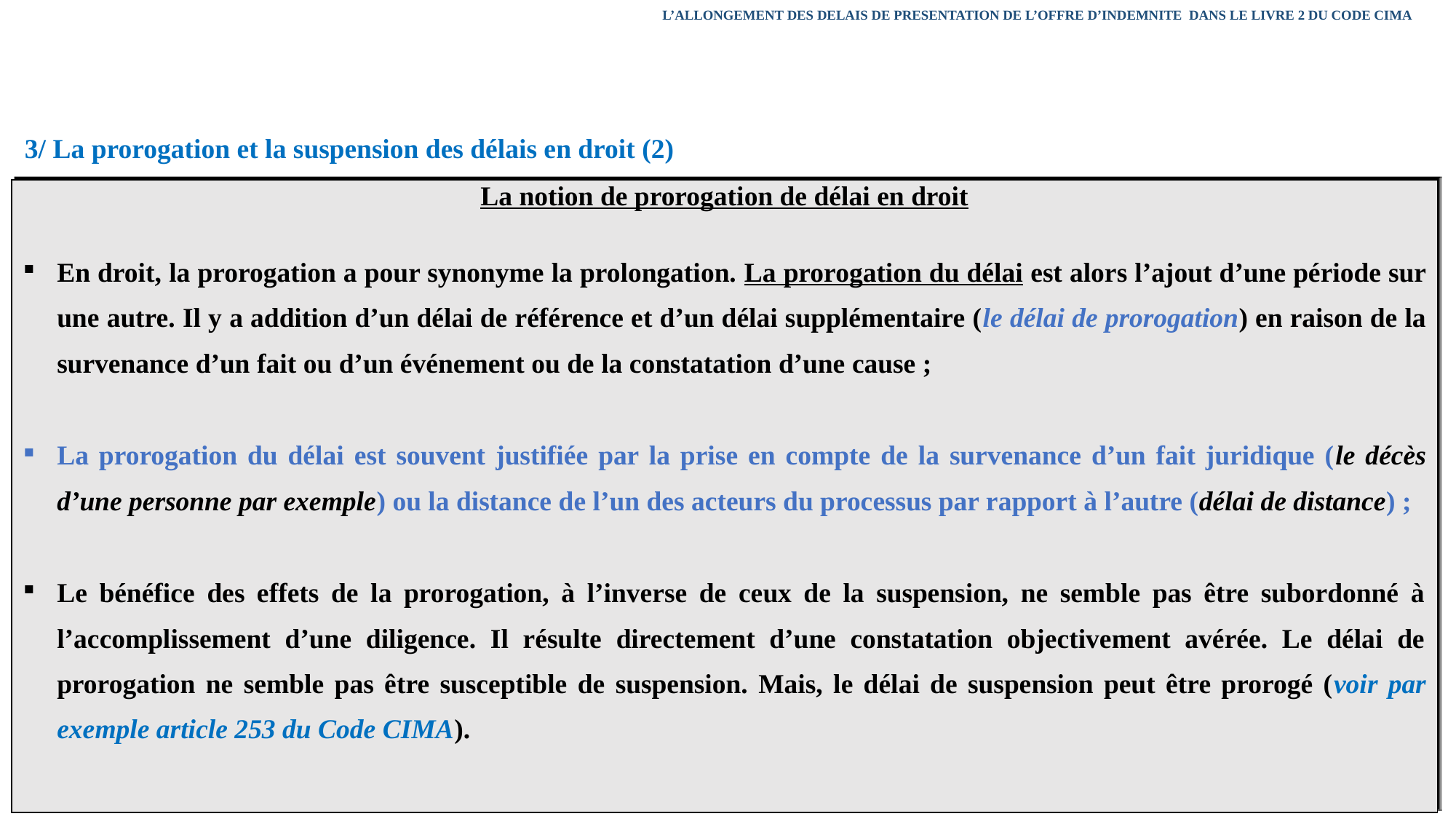

L’ALLONGEMENT DES DELAIS DE PRESENTATION DE L’OFFRE D’INDEMNITE  DANS LE LIVRE 2 DU CODE CIMA
3/ La prorogation et la suspension des délais en droit (2)
| La notion de prorogation de délai en droit En droit, la prorogation a pour synonyme la prolongation. La prorogation du délai est alors l’ajout d’une période sur une autre. Il y a addition d’un délai de référence et d’un délai supplémentaire (le délai de prorogation) en raison de la survenance d’un fait ou d’un événement ou de la constatation d’une cause ; La prorogation du délai est souvent justifiée par la prise en compte de la survenance d’un fait juridique (le décès d’une personne par exemple) ou la distance de l’un des acteurs du processus par rapport à l’autre (délai de distance) ; Le bénéfice des effets de la prorogation, à l’inverse de ceux de la suspension, ne semble pas être subordonné à l’accomplissement d’une diligence. Il résulte directement d’une constatation objectivement avérée. Le délai de prorogation ne semble pas être susceptible de suspension. Mais, le délai de suspension peut être prorogé (voir par exemple article 253 du Code CIMA). |
| --- |